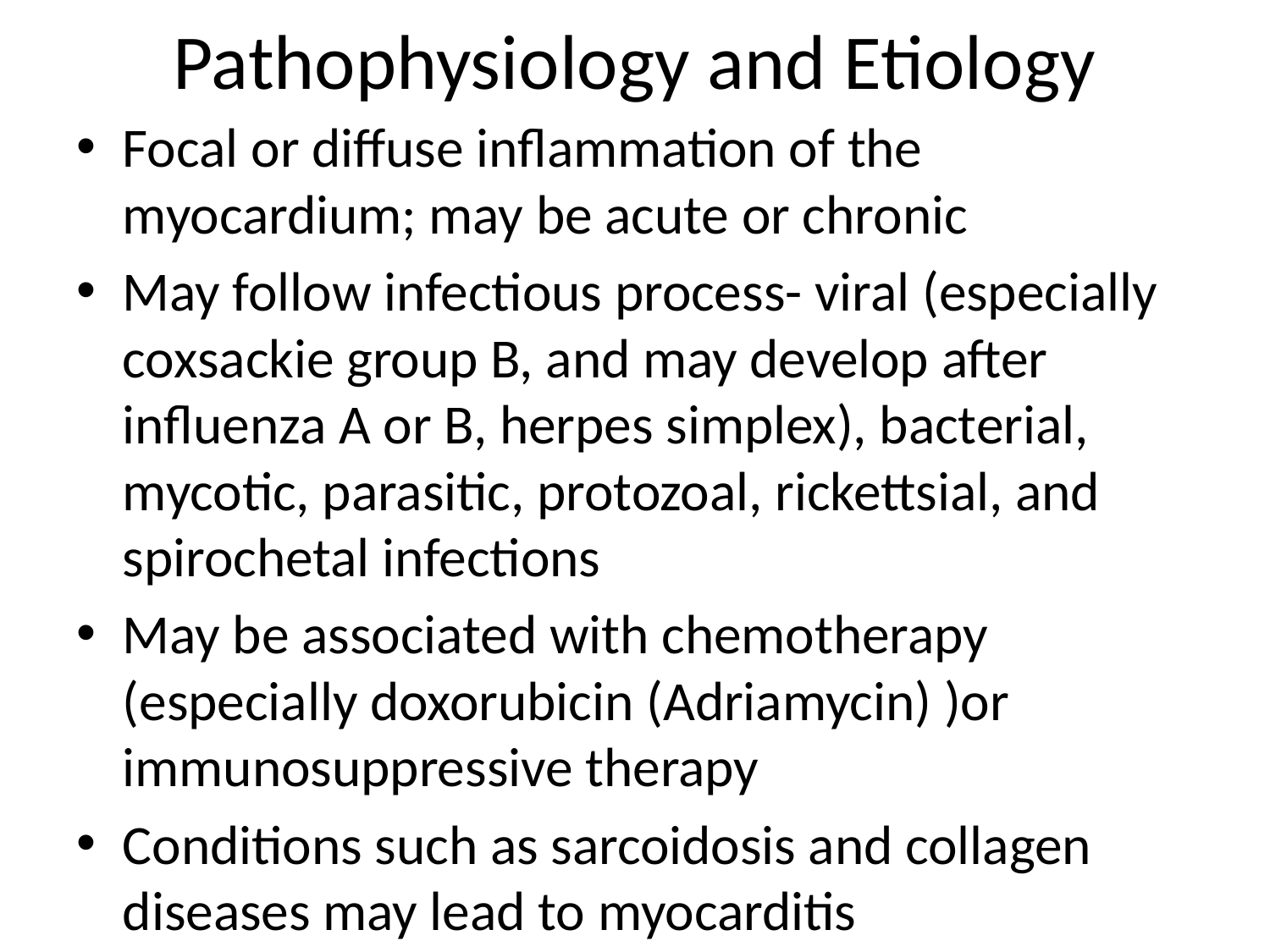

# Pathophysiology and Etiology
Focal or diffuse inflammation of the myocardium; may be acute or chronic
May follow infectious process- viral (especially coxsackie group B, and may develop after influenza A or B, herpes simplex), bacterial, mycotic, parasitic, protozoal, rickettsial, and spirochetal infections
May be associated with chemotherapy (especially doxorubicin (Adriamycin) )or immunosuppressive therapy
Conditions such as sarcoidosis and collagen diseases may lead to myocarditis